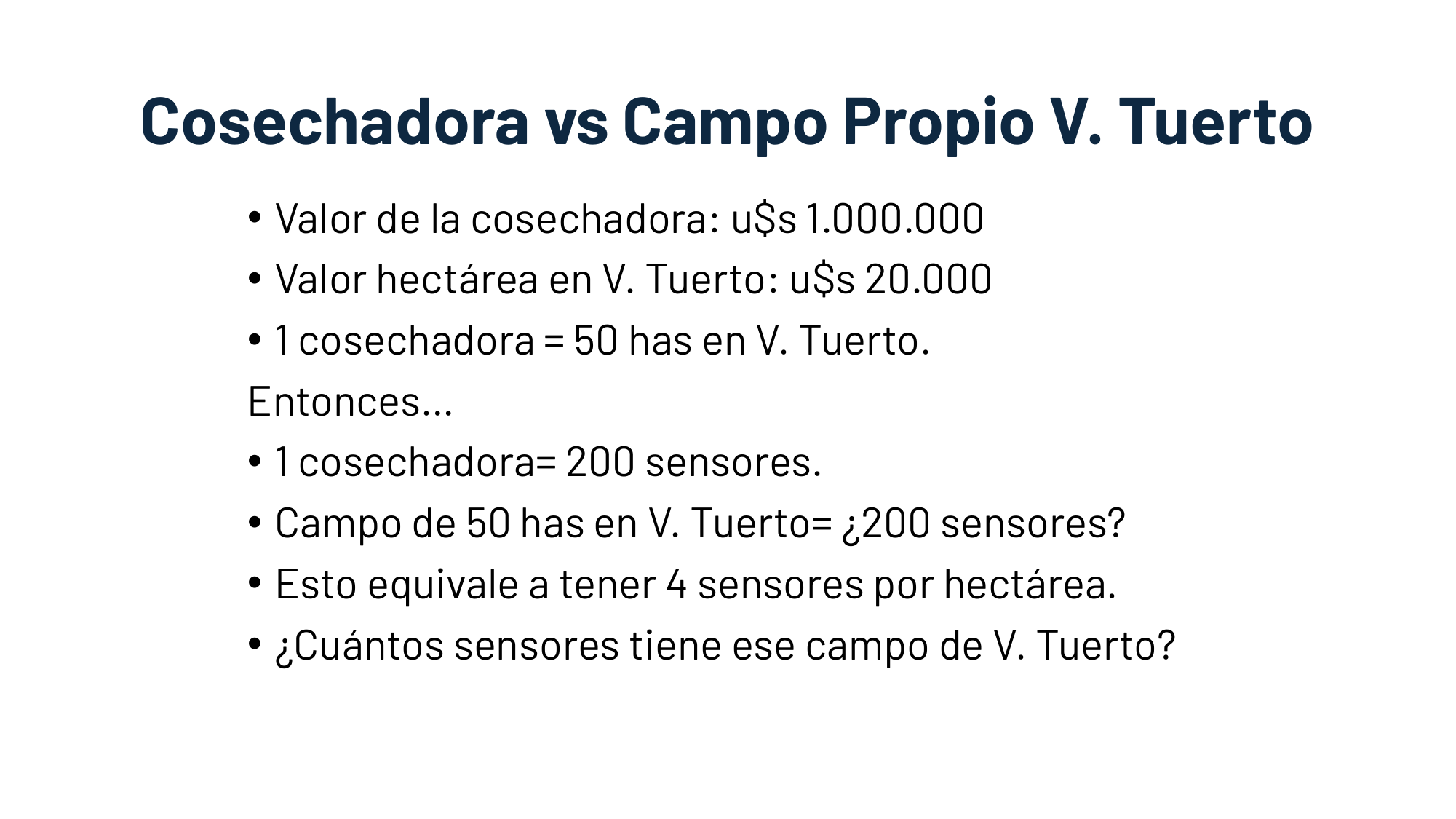

# Cosechadora vs Campo Propio V. Tuerto
Valor de la cosechadora: u$s 1.000.000
Valor hectárea en V. Tuerto: u$s 20.000
1 cosechadora = 50 has en V. Tuerto.
Entonces…
1 cosechadora= 200 sensores.
Campo de 50 has en V. Tuerto= ¿200 sensores?
Esto equivale a tener 4 sensores por hectárea.
¿Cuántos sensores tiene ese campo de V. Tuerto?